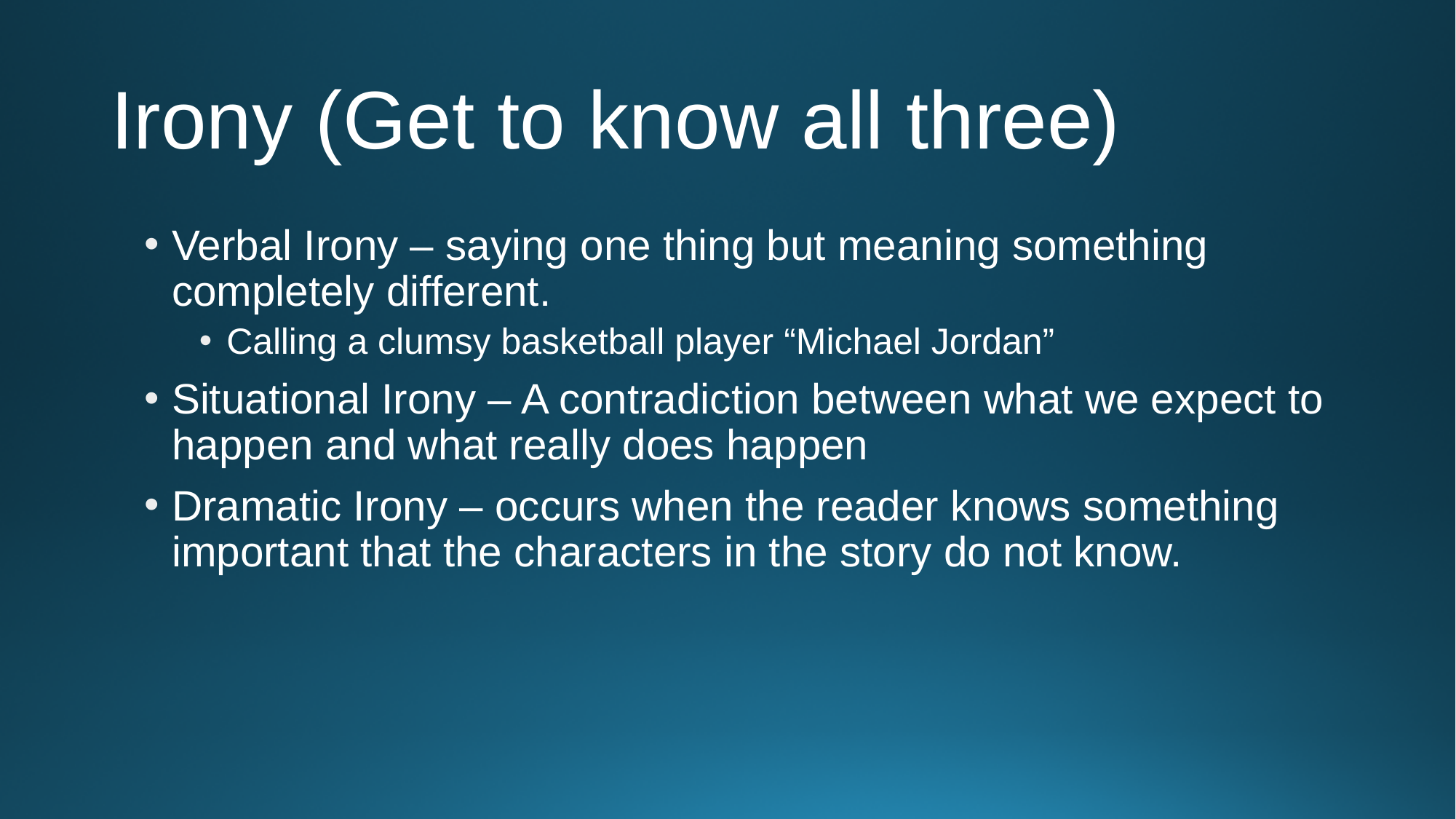

# Irony (Get to know all three)
Verbal Irony – saying one thing but meaning something completely different.
Calling a clumsy basketball player “Michael Jordan”
Situational Irony – A contradiction between what we expect to happen and what really does happen
Dramatic Irony – occurs when the reader knows something important that the characters in the story do not know.